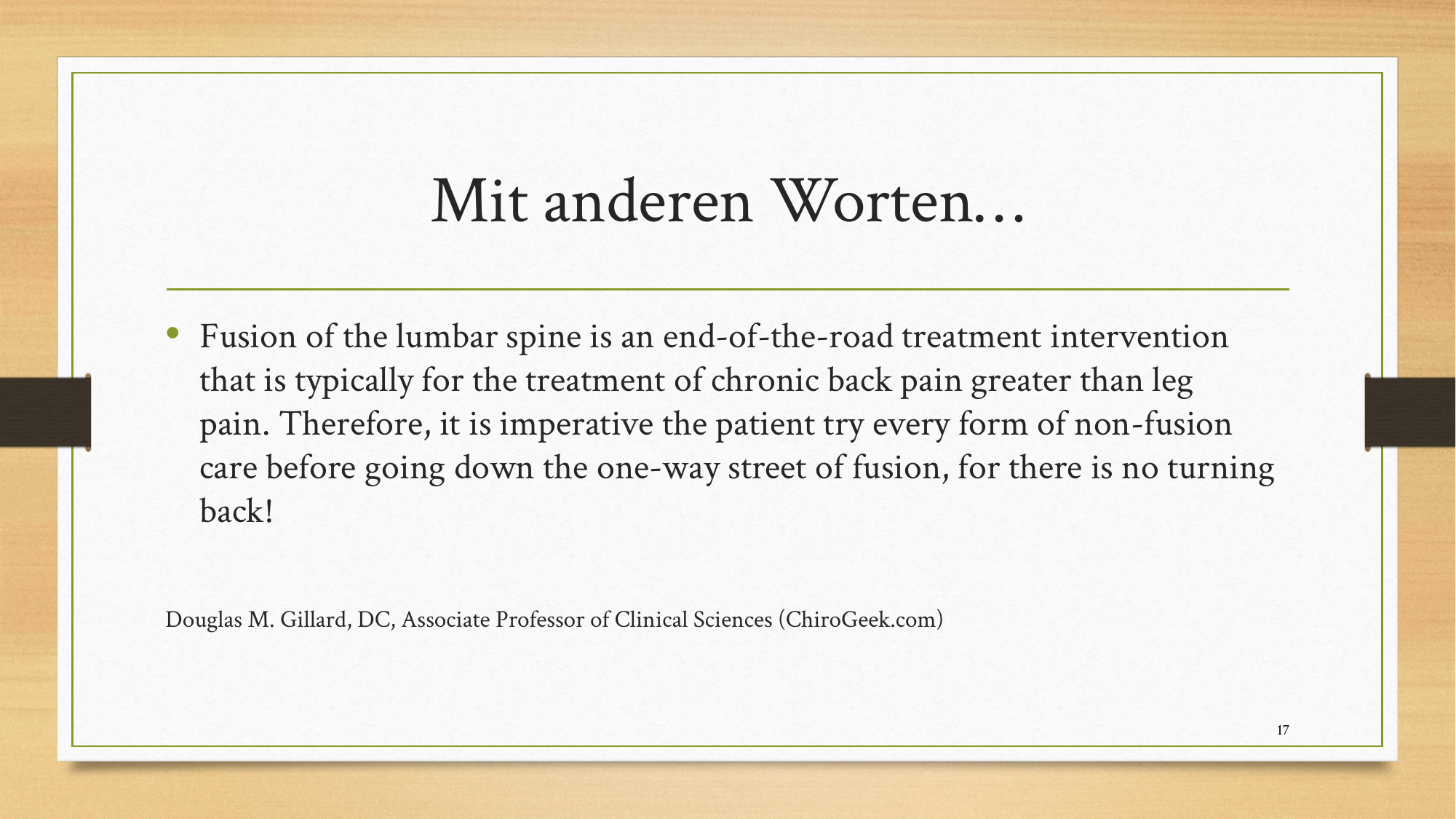

# Mit anderen Worten…
Fusion of the lumbar spine is an end-of-the-road treatment intervention that is typically for the treatment of chronic back pain greater than leg pain. Therefore, it is imperative the patient try every form of non-fusion care before going down the one-way street of fusion, for there is no turning back!

Douglas M. Gillard, DC, Associate Professor of Clinical Sciences (ChiroGeek.com)
17